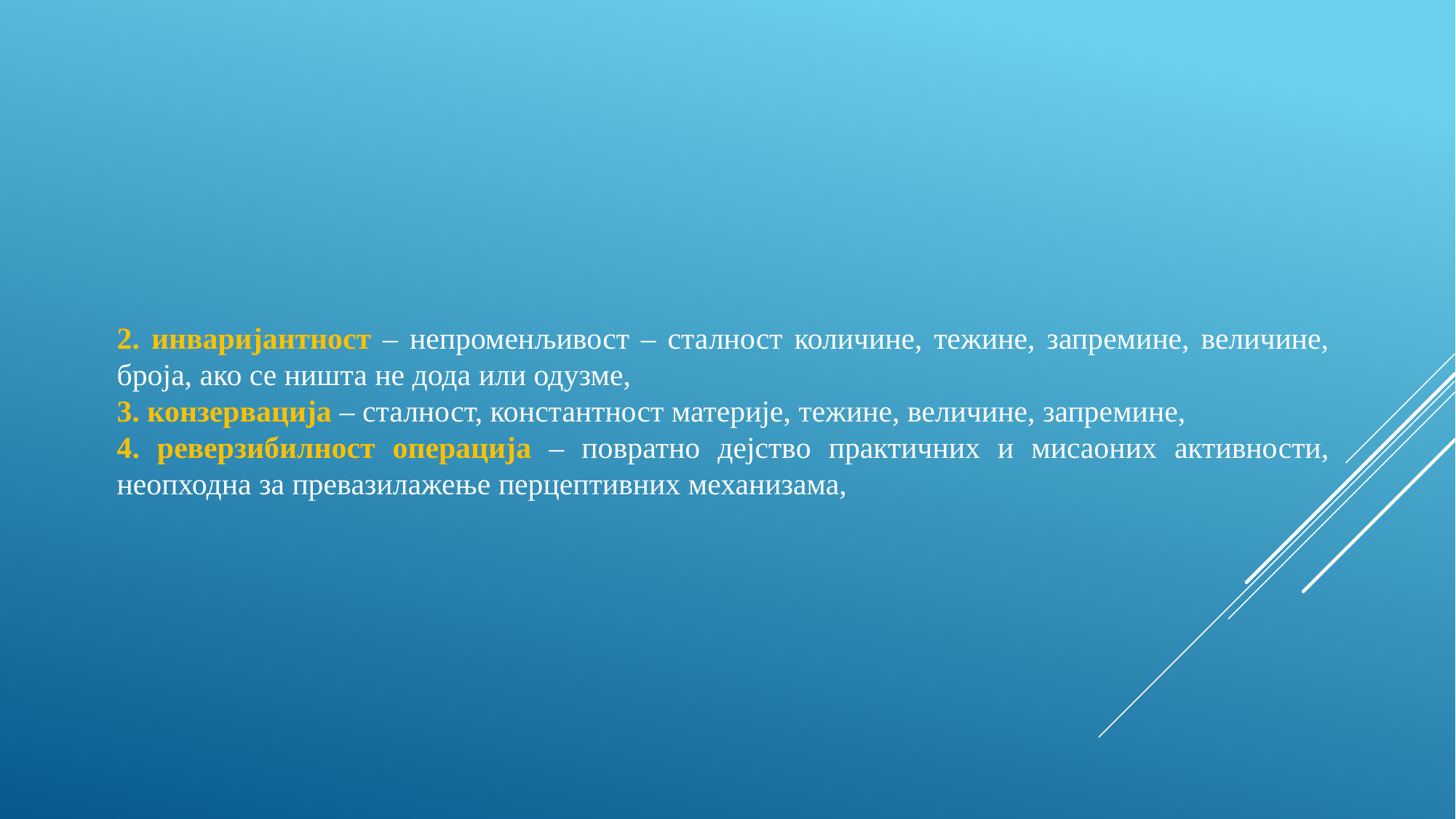

2. инваријантност – непроменљивост – сталност количине, тежине, запремине, величине, броја, ако се ништа не дода или одузме,
3. конзервација – сталност, константност материје, тежине, величине, запремине,
4. реверзибилност операција – повратно дејство практичних и мисаоних активности, неопходна за превазилажење перцептивних механизама,